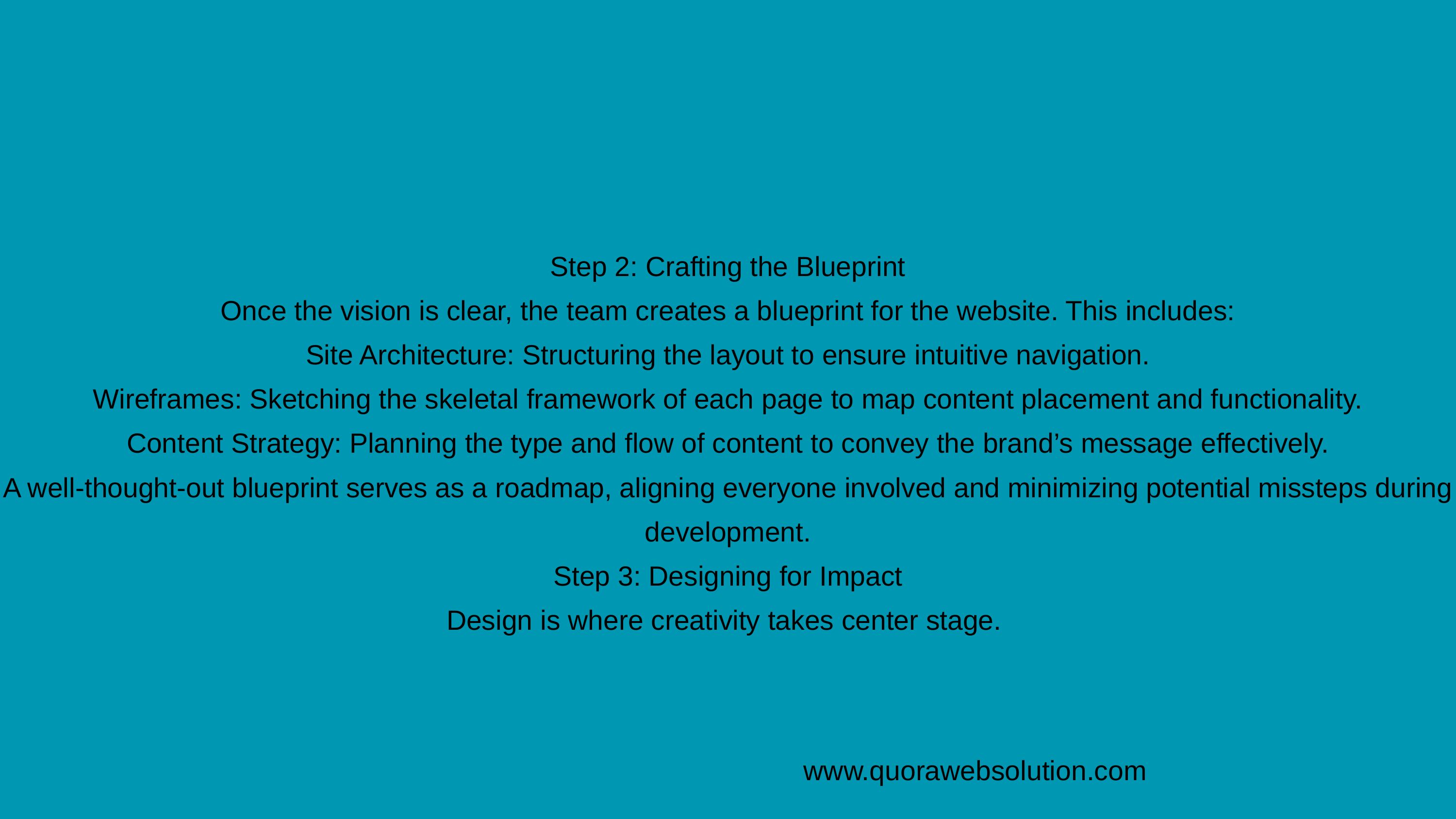

Step 2: Crafting the Blueprint
Once the vision is clear, the team creates a blueprint for the website. This includes:
Site Architecture: Structuring the layout to ensure intuitive navigation.
Wireframes: Sketching the skeletal framework of each page to map content placement and functionality.
Content Strategy: Planning the type and flow of content to convey the brand’s message effectively.
A well-thought-out blueprint serves as a roadmap, aligning everyone involved and minimizing potential missteps during development.
Step 3: Designing for Impact
Design is where creativity takes center stage.
www.quorawebsolution.com